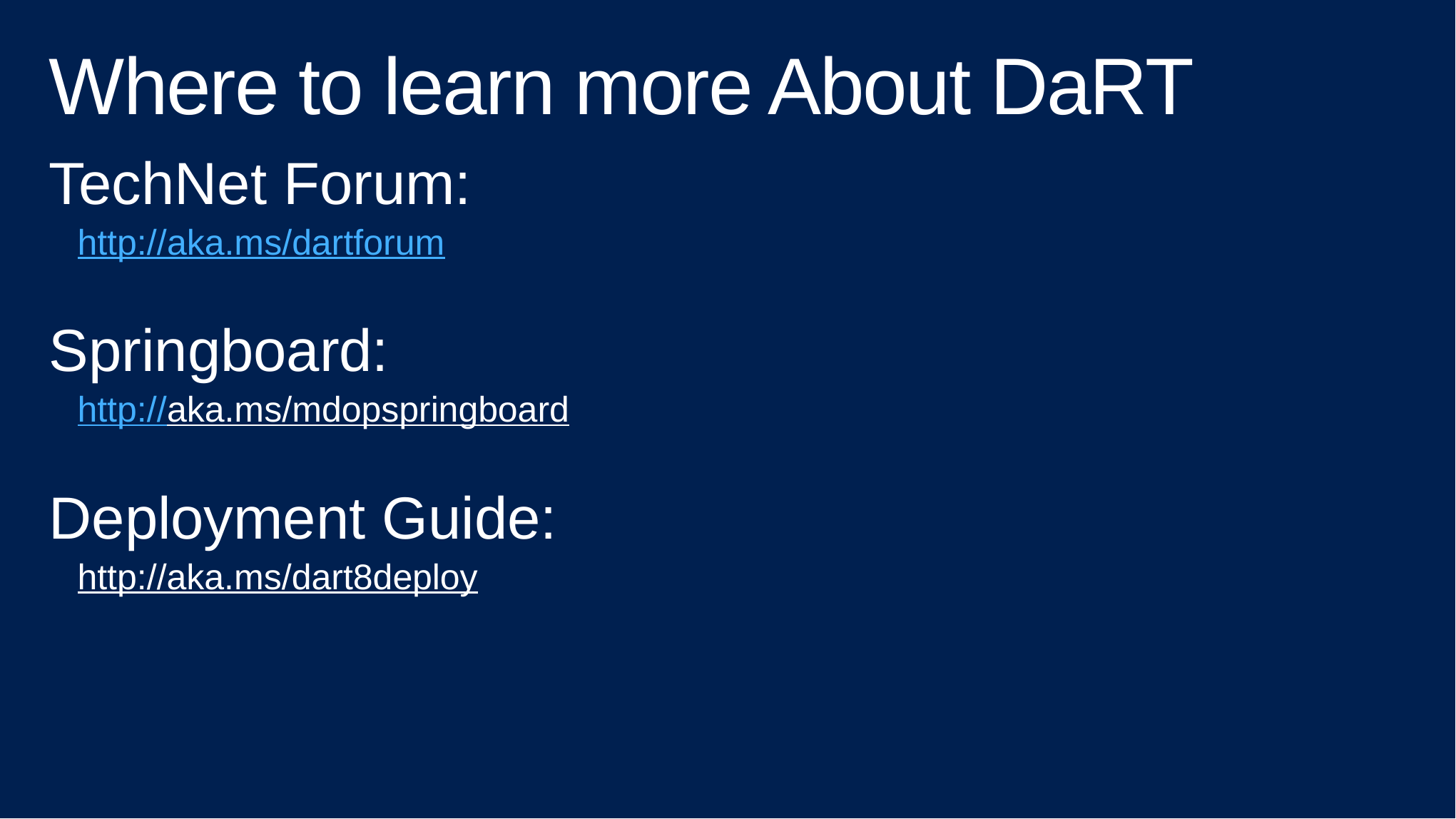

# Where to learn more About DaRT
TechNet Forum:
http://aka.ms/dartforum

Springboard:
http://aka.ms/mdopspringboard

Deployment Guide:
http://aka.ms/dart8deploy